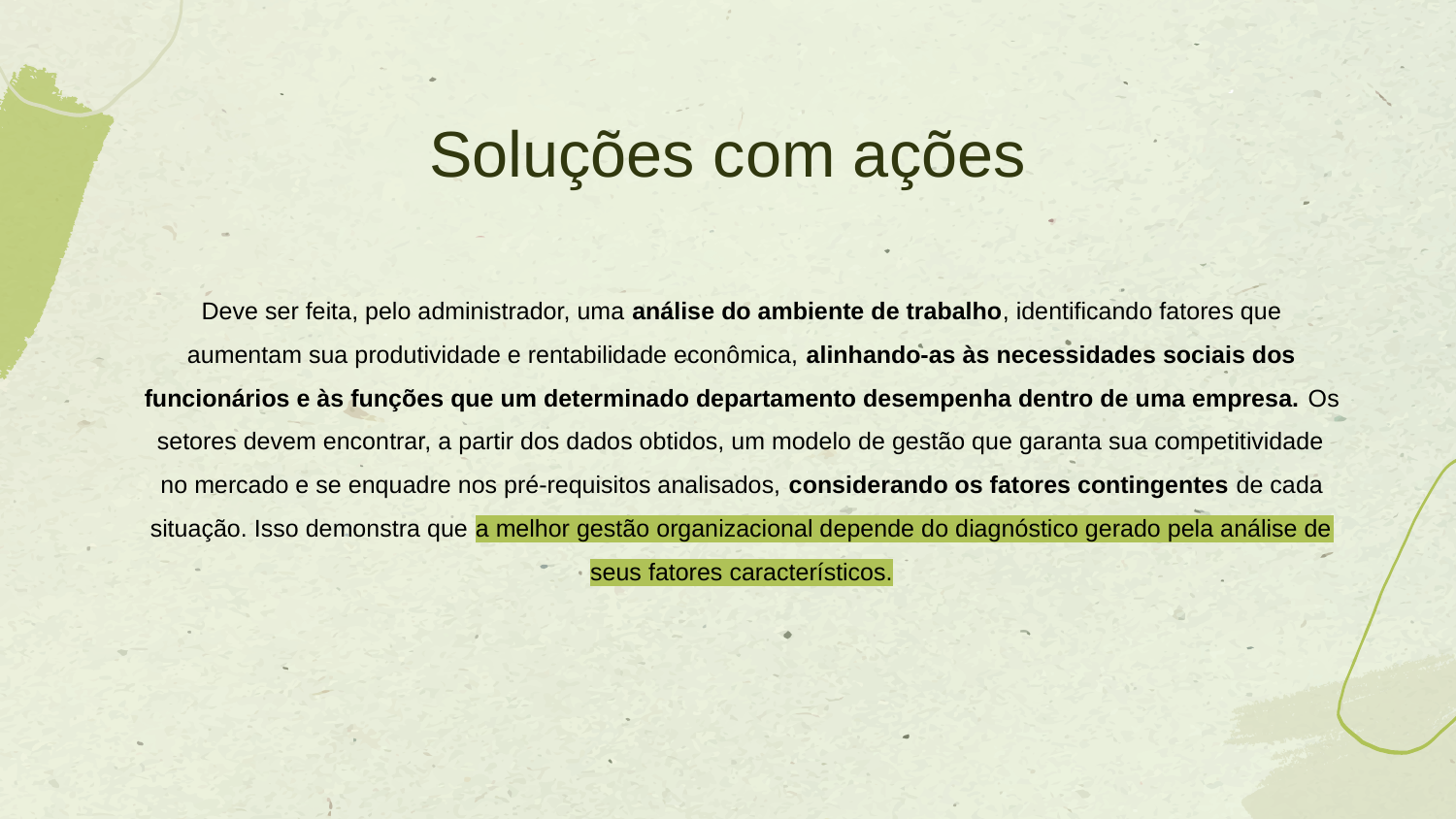

# Soluções com ações
Deve ser feita, pelo administrador, uma análise do ambiente de trabalho, identificando fatores que aumentam sua produtividade e rentabilidade econômica, alinhando-as às necessidades sociais dos funcionários e às funções que um determinado departamento desempenha dentro de uma empresa. Os setores devem encontrar, a partir dos dados obtidos, um modelo de gestão que garanta sua competitividade no mercado e se enquadre nos pré-requisitos analisados, considerando os fatores contingentes de cada situação. Isso demonstra que a melhor gestão organizacional depende do diagnóstico gerado pela análise de seus fatores característicos.